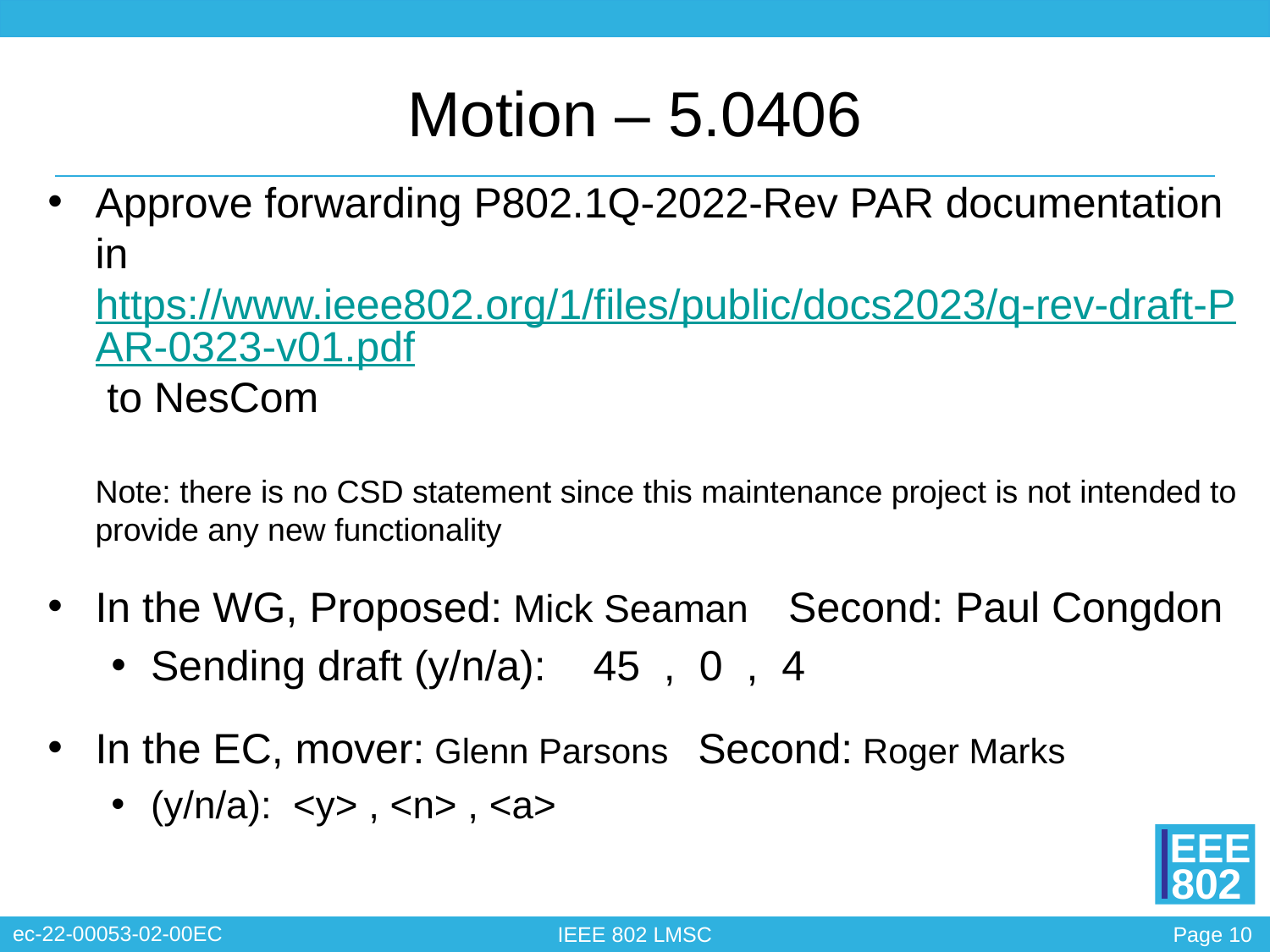

# Motion – 5.0406
Approve forwarding P802.1Q-2022-Rev PAR documentation in
https://www.ieee802.org/1/files/public/docs2023/q-rev-draft-PAR-0323-v01.pdf to NesCom
Note: there is no CSD statement since this maintenance project is not intended to provide any new functionality
In the WG, Proposed: Mick Seaman    Second: Paul Congdon
Sending draft (y/n/a):    45  ,  0  ,  4
In the EC, mover: Glenn Parsons   Second: Roger Marks
(y/n/a):  <y> , <n> , <a>